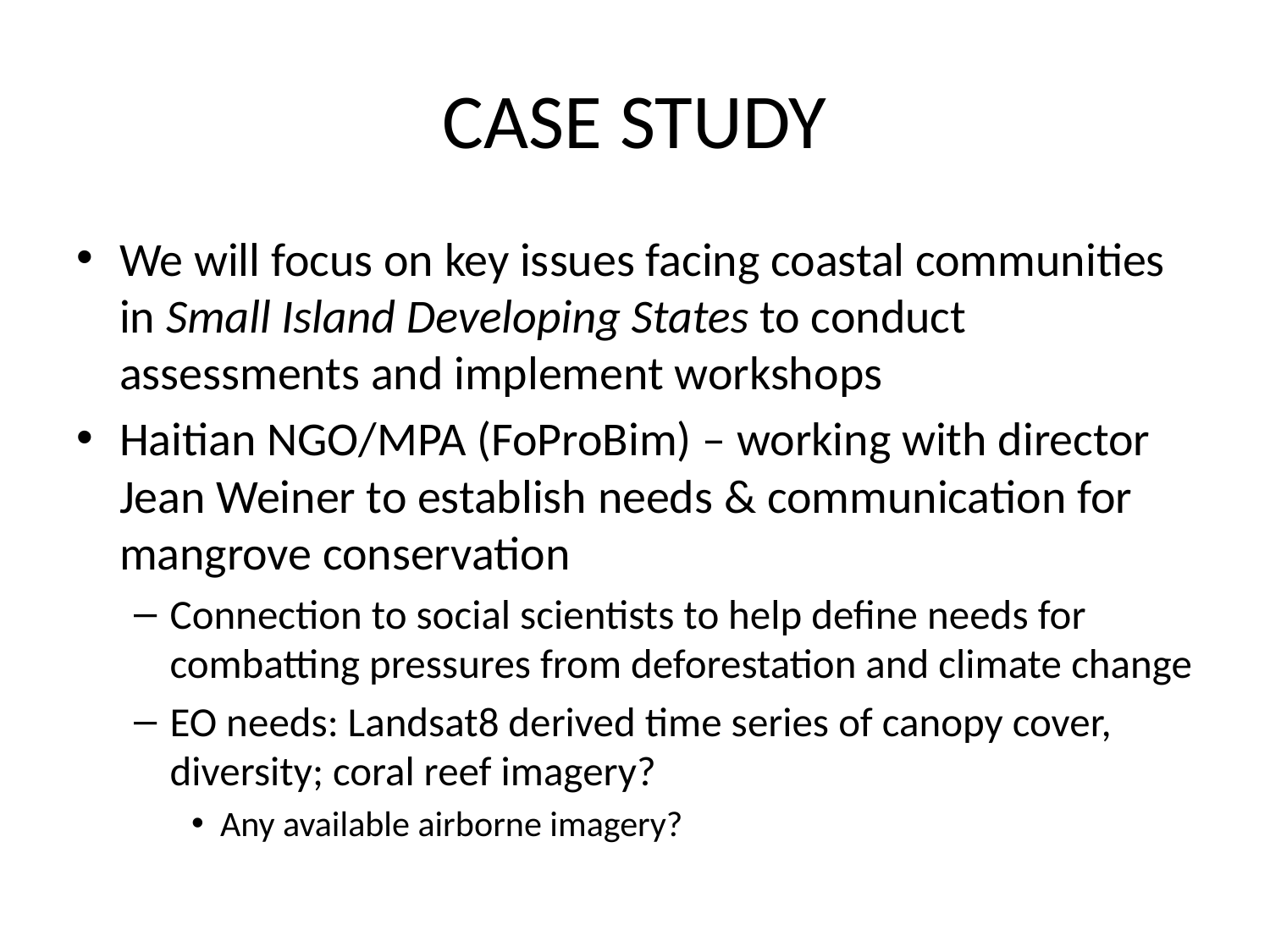

# CASE STUDY
We will focus on key issues facing coastal communities in Small Island Developing States to conduct assessments and implement workshops
Haitian NGO/MPA (FoProBim) – working with director Jean Weiner to establish needs & communication for mangrove conservation
Connection to social scientists to help define needs for combatting pressures from deforestation and climate change
EO needs: Landsat8 derived time series of canopy cover, diversity; coral reef imagery?
Any available airborne imagery?